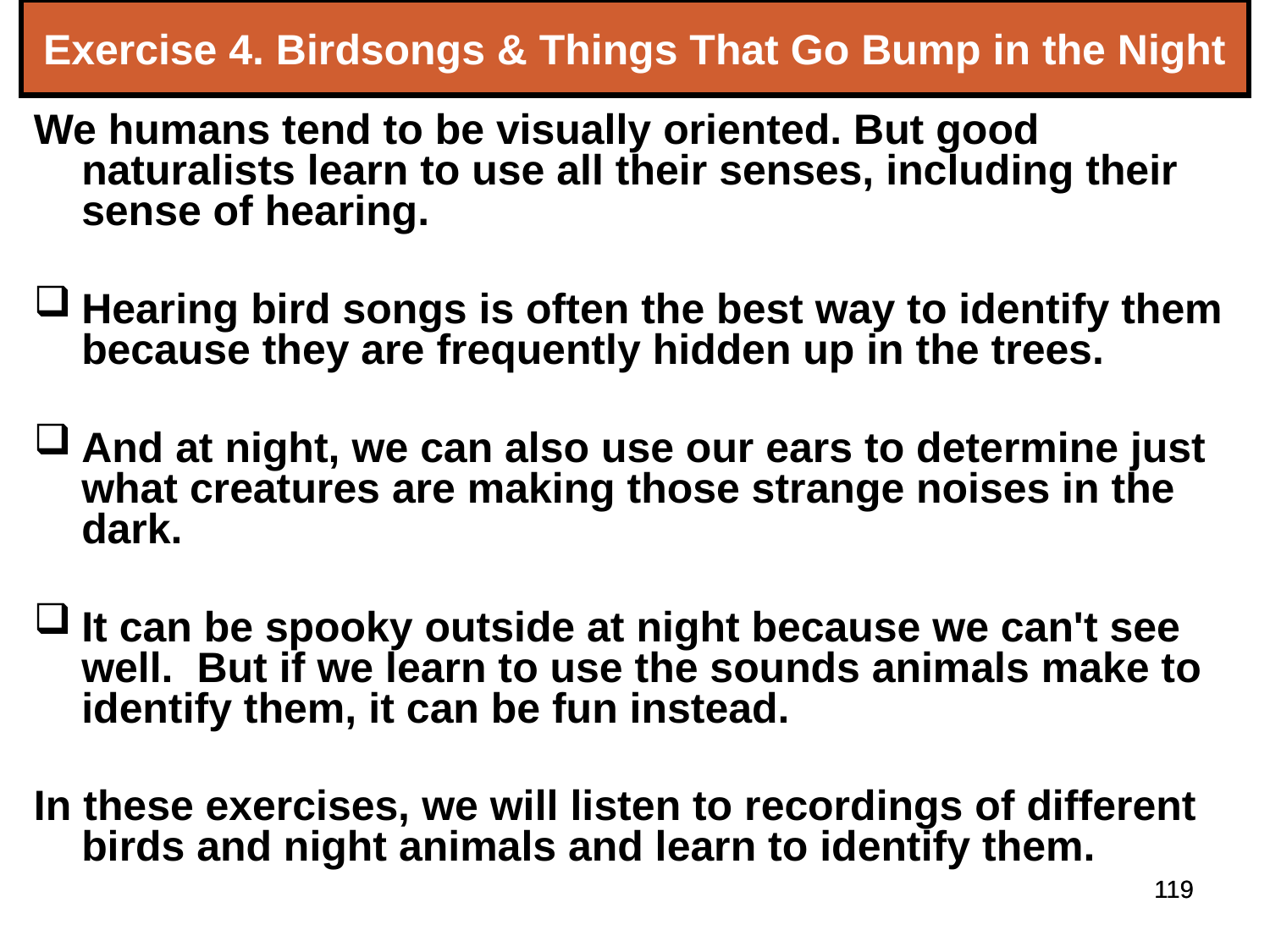

# Exercise 4. Birdsongs & Things That Go Bump in the Night
We humans tend to be visually oriented. But good naturalists learn to use all their senses, including their sense of hearing.

Hearing bird songs is often the best way to identify them because they are frequently hidden up in the trees.

And at night, we can also use our ears to determine just what creatures are making those strange noises in the dark.

It can be spooky outside at night because we can't see well.  But if we learn to use the sounds animals make to identify them, it can be fun instead.

In these exercises, we will listen to recordings of different birds and night animals and learn to identify them.
119
119